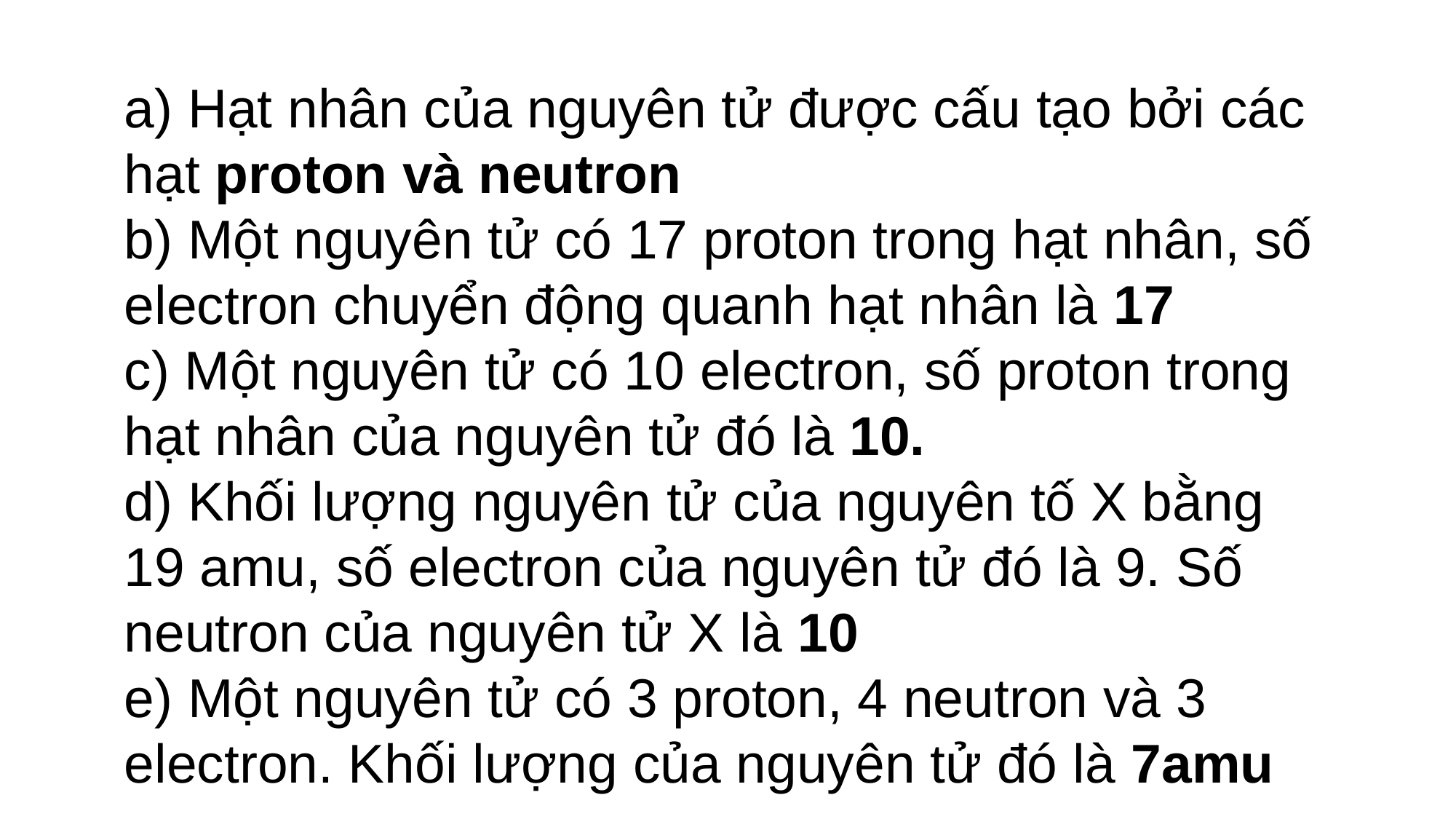

a) Hạt nhân của nguyên tử được cấu tạo bởi các hạt proton và neutron
b) Một nguyên tử có 17 proton trong hạt nhân, số electron chuyển động quanh hạt nhân là 17
c) Một nguyên tử có 10 electron, số proton trong hạt nhân của nguyên tử đó là 10.
d) Khối lượng nguyên tử của nguyên tố X bằng 19 amu, số electron của nguyên tử đó là 9. Số neutron của nguyên tử X là 10
e) Một nguyên tử có 3 proton, 4 neutron và 3 electron. Khối lượng của nguyên tử đó là 7amu